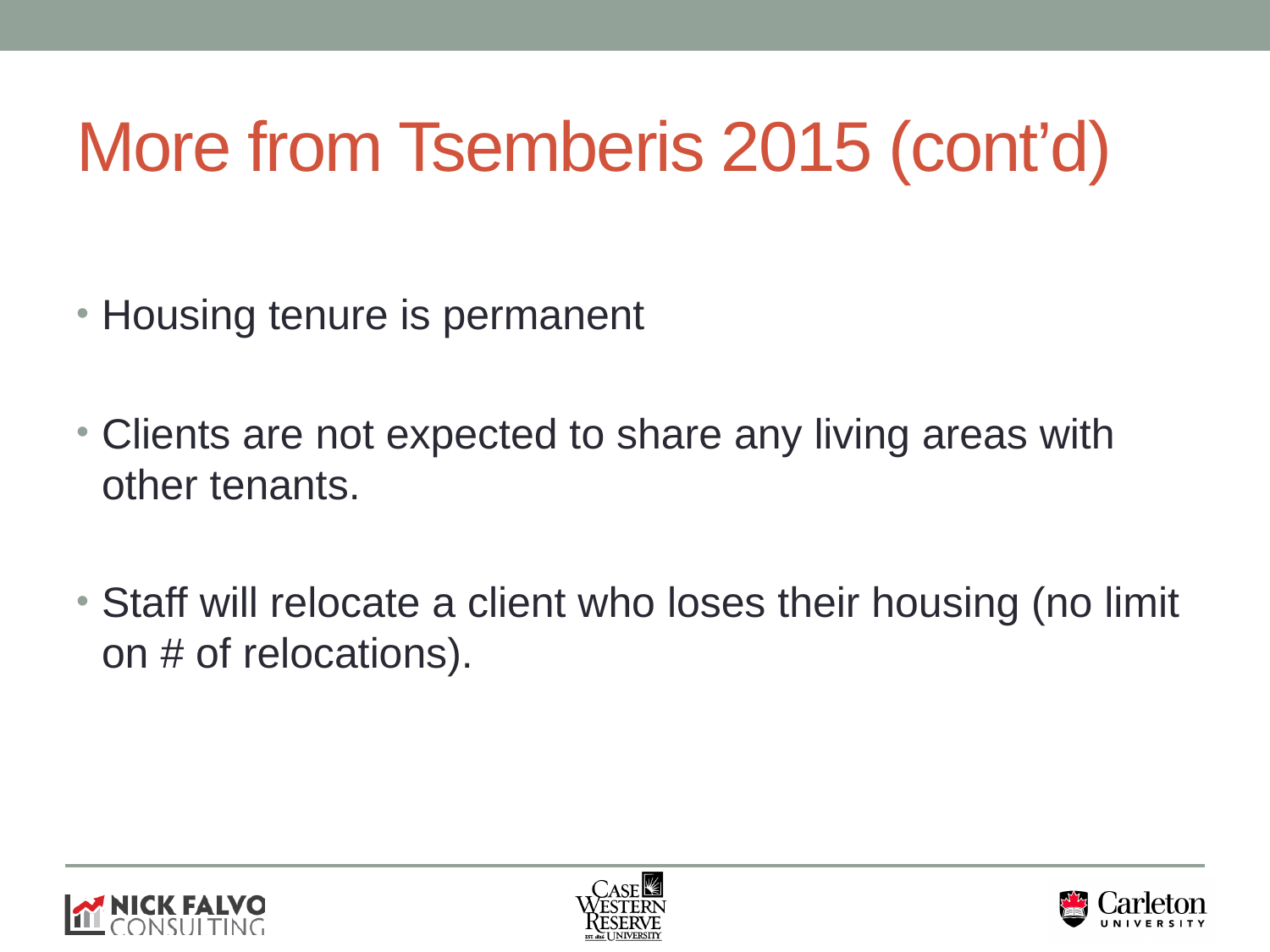

# More from Tsemberis 2015 (cont’d)

Housing tenure is permanent

Clients are not expected to share any living areas with other tenants.

Staff will relocate a client who loses their housing (no limit on # of relocations).